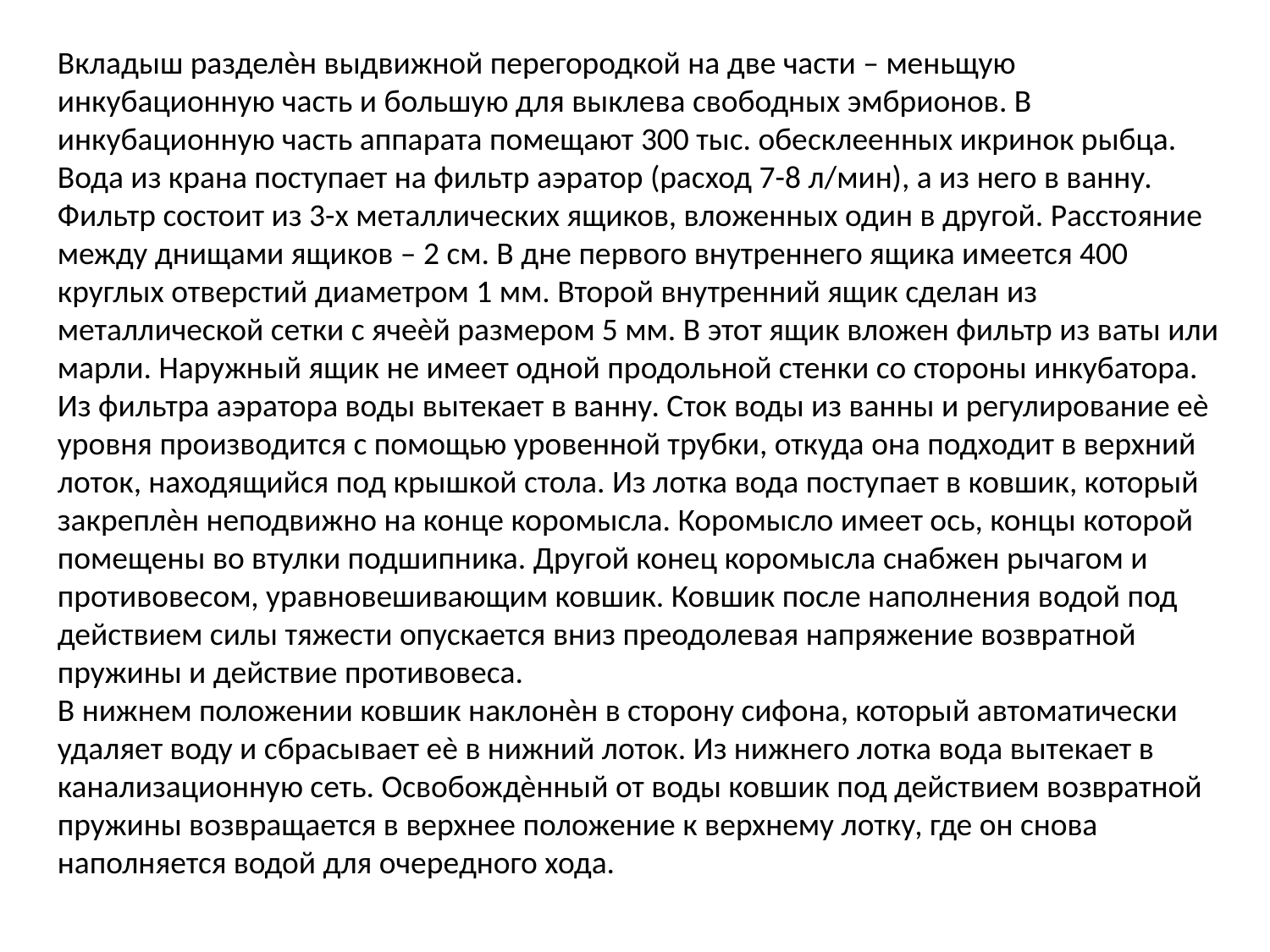

Вкладыш разделѐн выдвижной перегородкой на две части – меньщую инкубационную часть и большую для выклева свободных эмбрионов. В инкубационную часть аппарата помещают 300 тыс. обесклеенных икринок рыбца. Вода из крана поступает на фильтр аэратор (расход 7-8 л/мин), а из него в ванну. Фильтр состоит из 3-х металлических ящиков, вложенных один в другой. Расстояние между днищами ящиков – 2 см. В дне первого внутреннего ящика имеется 400 круглых отверстий диаметром 1 мм. Второй внутренний ящик сделан из металлической сетки с ячеѐй размером 5 мм. В этот ящик вложен фильтр из ваты или марли. Наружный ящик не имеет одной продольной стенки со стороны инкубатора.
Из фильтра аэратора воды вытекает в ванну. Сток воды из ванны и регулирование еѐ уровня производится с помощью уровенной трубки, откуда она подходит в верхний лоток, находящийся под крышкой стола. Из лотка вода поступает в ковшик, который закреплѐн неподвижно на конце коромысла. Коромысло имеет ось, концы которой помещены во втулки подшипника. Другой конец коромысла снабжен рычагом и противовесом, уравновешивающим ковшик. Ковшик после наполнения водой под действием силы тяжести опускается вниз преодолевая напряжение возвратной пружины и действие противовеса.
В нижнем положении ковшик наклонѐн в сторону сифона, который автоматически удаляет воду и сбрасывает еѐ в нижний лоток. Из нижнего лотка вода вытекает в канализационную сеть. Освобождѐнный от воды ковшик под действием возвратной пружины возвращается в верхнее положение к верхнему лотку, где он снова наполняется водой для очередного хода.